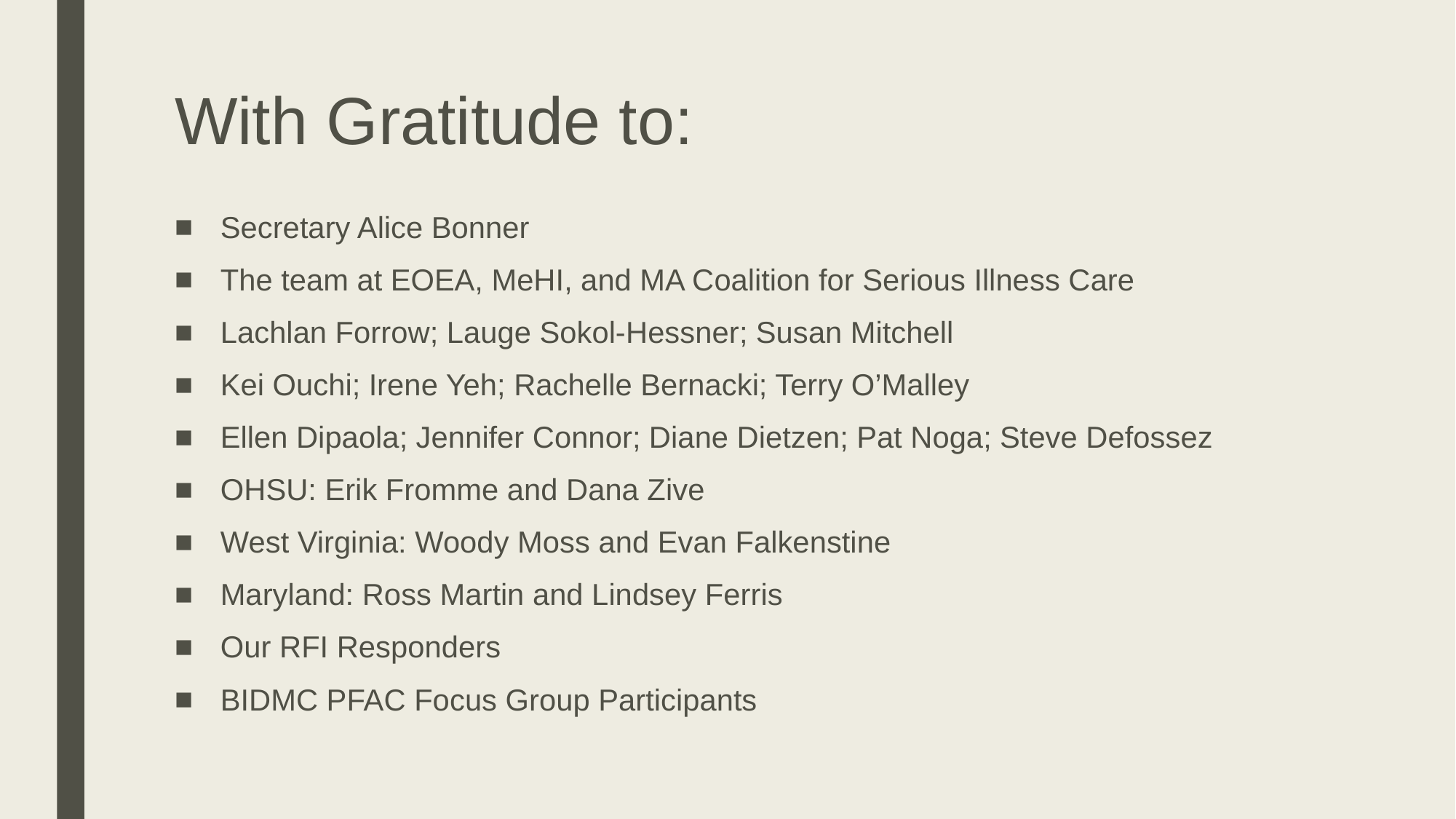

# With Gratitude to:
Secretary Alice Bonner
The team at EOEA, MeHI, and MA Coalition for Serious Illness Care
Lachlan Forrow; Lauge Sokol-Hessner; Susan Mitchell
Kei Ouchi; Irene Yeh; Rachelle Bernacki; Terry O’Malley
Ellen Dipaola; Jennifer Connor; Diane Dietzen; Pat Noga; Steve Defossez
OHSU: Erik Fromme and Dana Zive
West Virginia: Woody Moss and Evan Falkenstine
Maryland: Ross Martin and Lindsey Ferris
Our RFI Responders
BIDMC PFAC Focus Group Participants